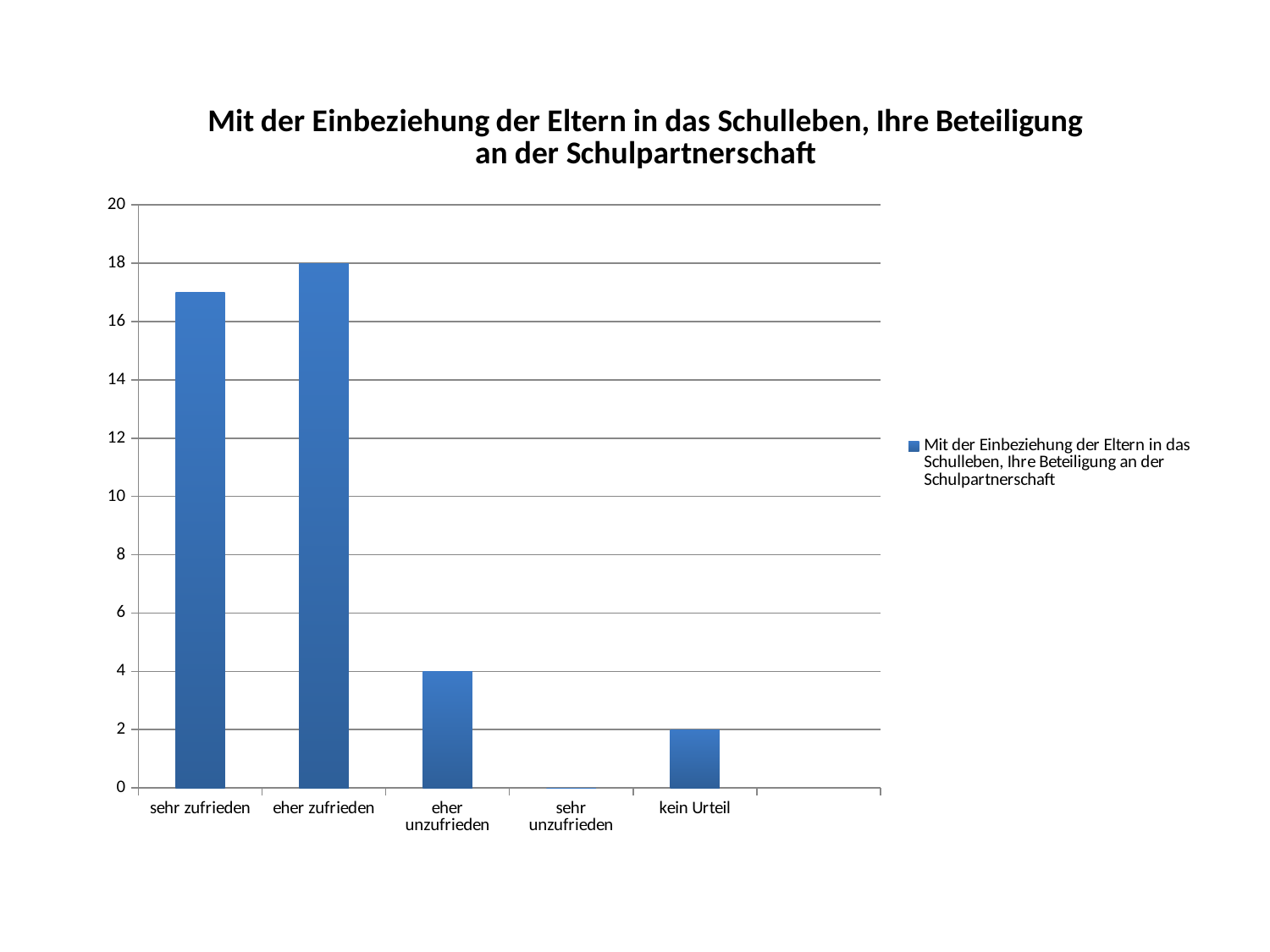

### Chart:

| Category | Mit der Einbeziehung der Eltern in das Schulleben, Ihre Beteiligung an der Schulpartnerschaft |
|---|---|
| sehr zufrieden | 17.0 |
| eher zufrieden | 18.0 |
| eher unzufrieden | 4.0 |
| sehr unzufrieden | 0.0 |
| kein Urteil | 2.0 |